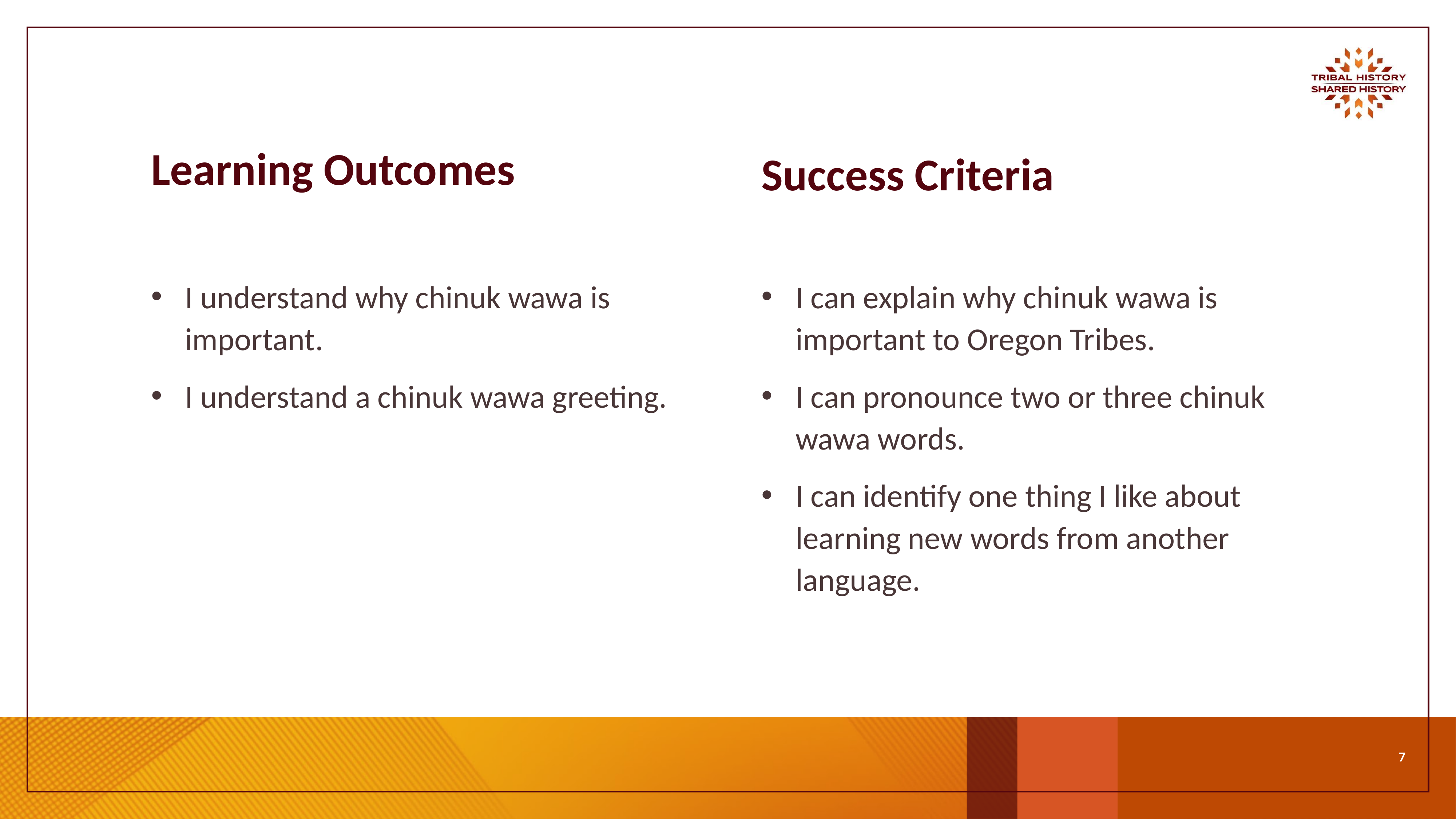

# Learning Outcomes
Success Criteria
I understand why chinuk wawa is important.
I understand a chinuk wawa greeting.
I can explain why chinuk wawa is important to Oregon Tribes.
I can pronounce two or three chinuk wawa words.
I can identify one thing I like about learning new words from another language.
7